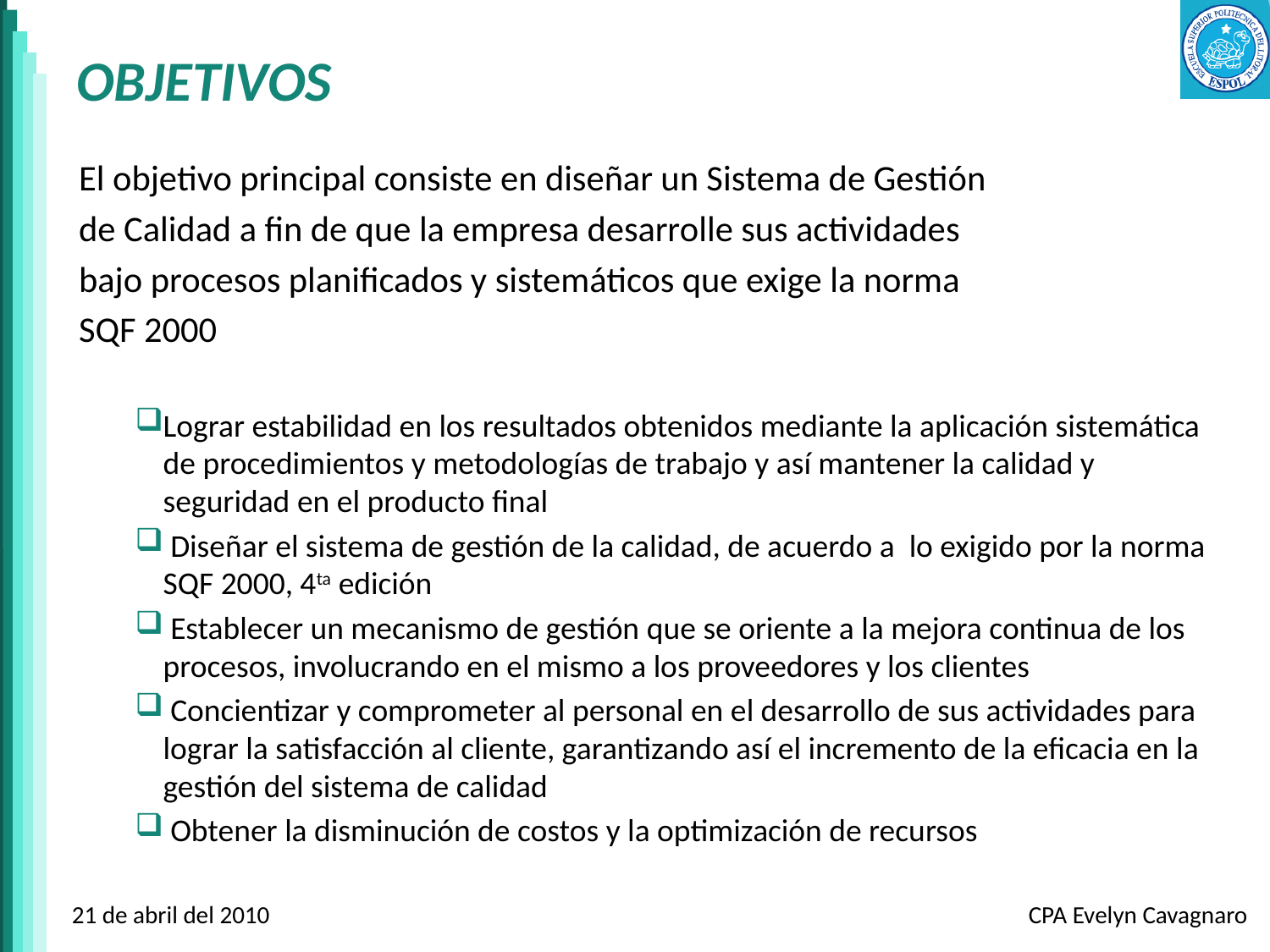

# OBJETIVOS
El objetivo principal consiste en diseñar un Sistema de Gestión
de Calidad a fin de que la empresa desarrolle sus actividades
bajo procesos planificados y sistemáticos que exige la norma
SQF 2000

Lograr estabilidad en los resultados obtenidos mediante la aplicación sistemática de procedimientos y metodologías de trabajo y así mantener la calidad y seguridad en el producto final
 Diseñar el sistema de gestión de la calidad, de acuerdo a  lo exigido por la norma SQF 2000, 4ta edición
 Establecer un mecanismo de gestión que se oriente a la mejora continua de los procesos, involucrando en el mismo a los proveedores y los clientes
 Concientizar y comprometer al personal en el desarrollo de sus actividades para lograr la satisfacción al cliente, garantizando así el incremento de la eficacia en la gestión del sistema de calidad
 Obtener la disminución de costos y la optimización de recursos